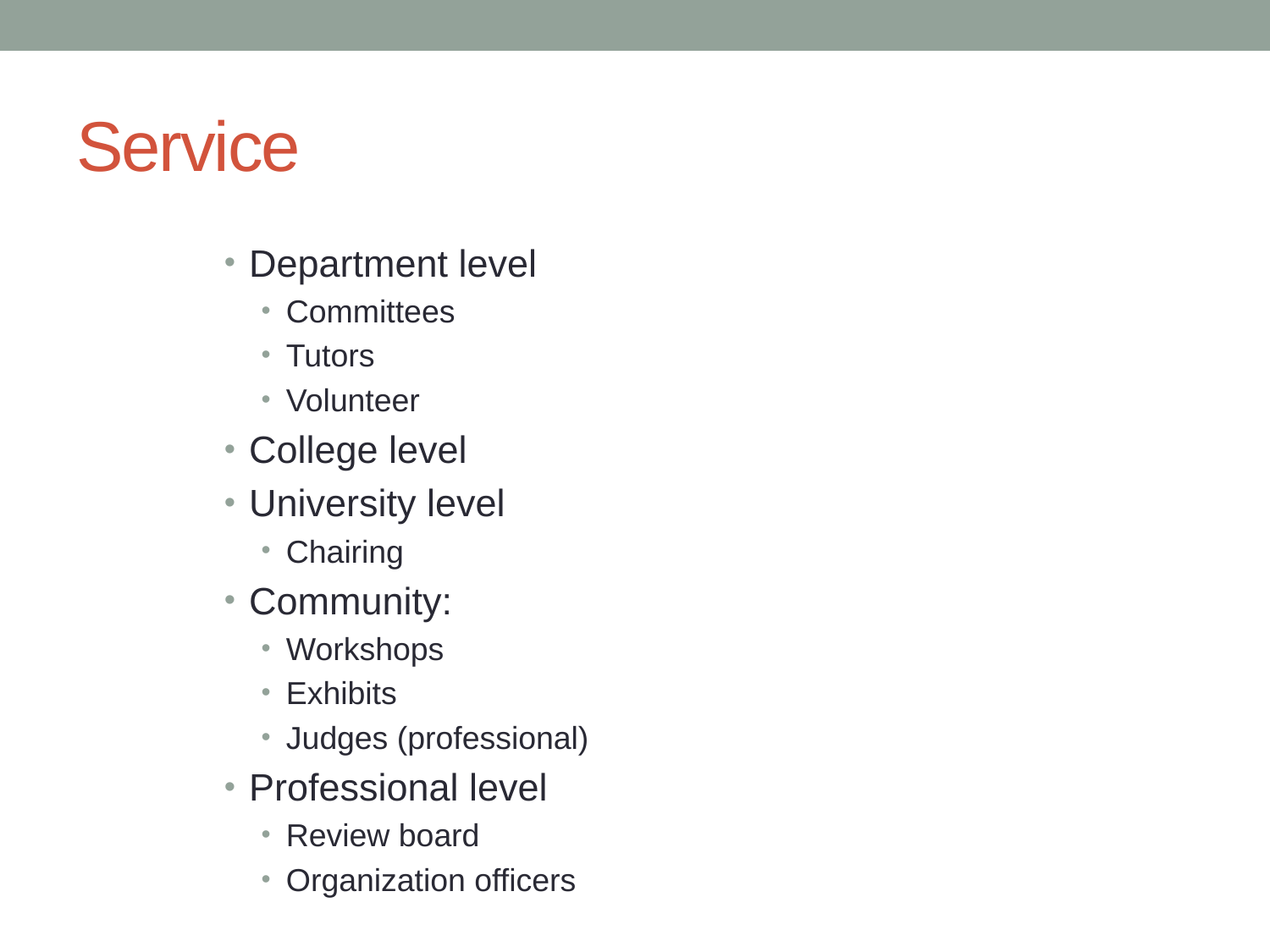

# Service
Department level
Committees
Tutors
Volunteer
College level
University level
Chairing
Community:
Workshops
Exhibits
Judges (professional)
Professional level
Review board
Organization officers